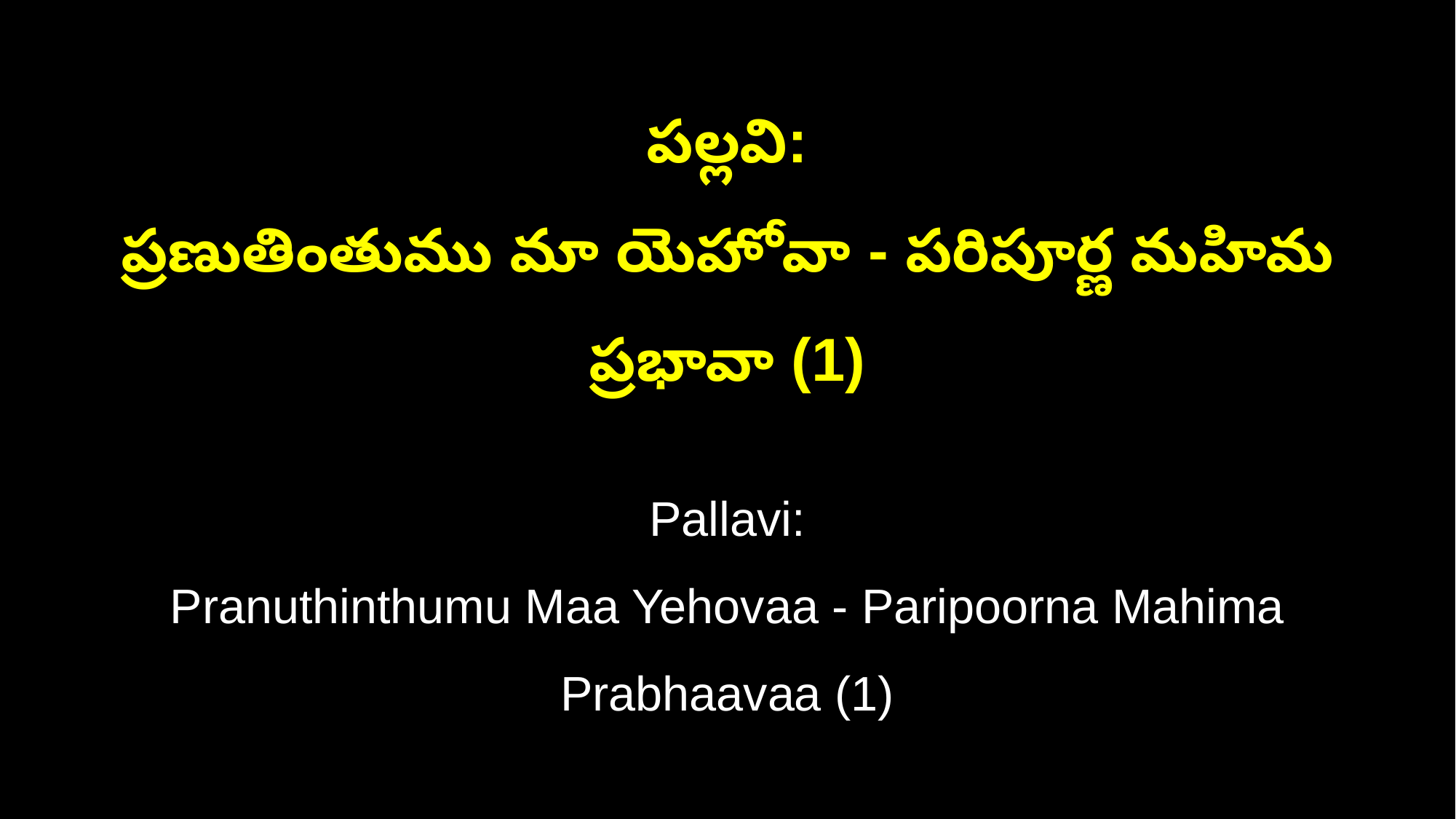

పల్లవి:
ప్రణుతింతుము మా యెహోవా - పరిపూర్ణ మహిమ ప్రభావా (1)
Pallavi:
Pranuthinthumu Maa Yehovaa - Paripoorna Mahima Prabhaavaa (1)